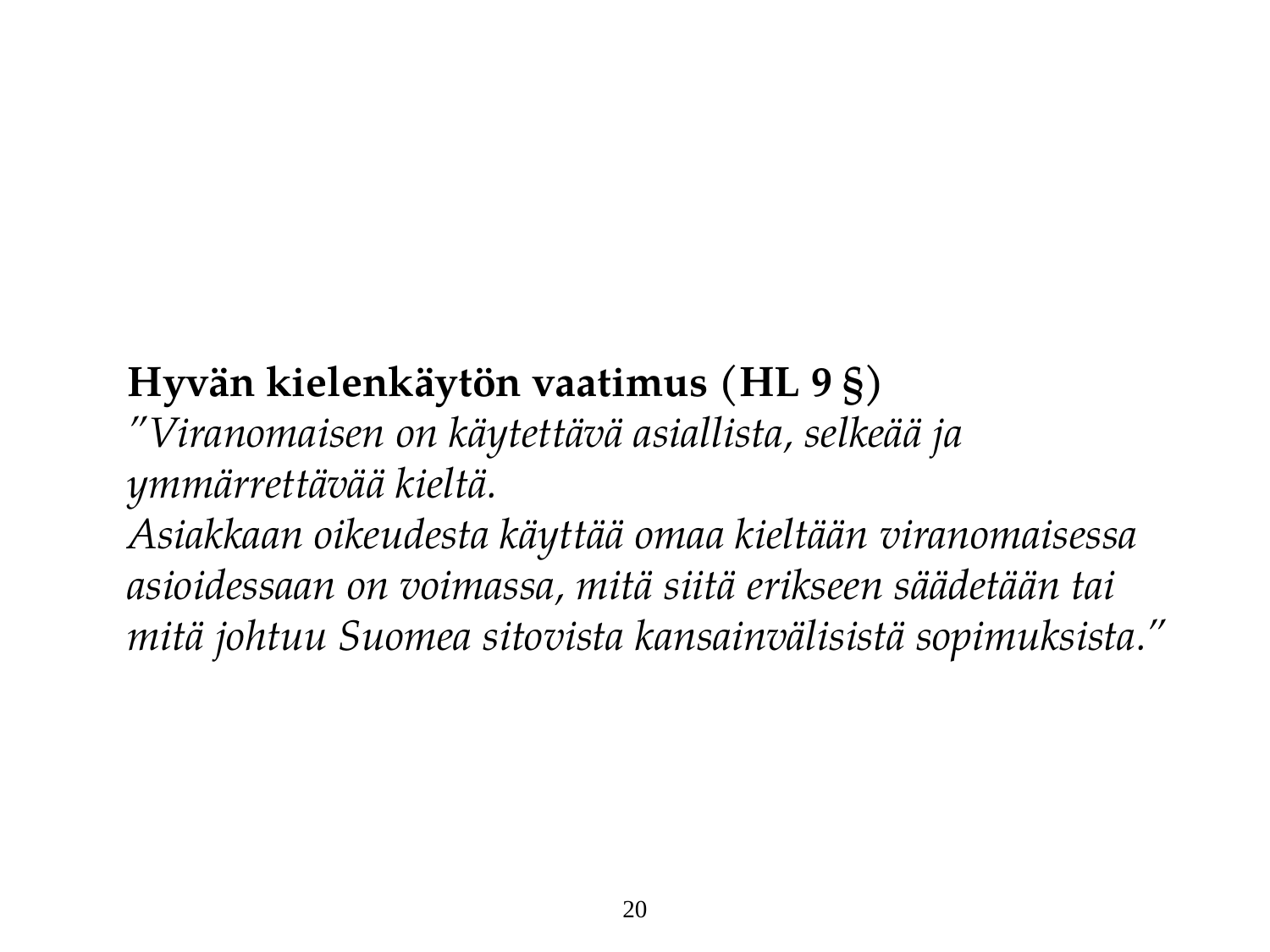

Hyvän kielenkäytön vaatimus (HL 9 §)
”Viranomaisen on käytettävä asiallista, selkeää ja ymmärrettävää kieltä.
Asiakkaan oikeudesta käyttää omaa kieltään viranomaisessa asioidessaan on voimassa, mitä siitä erikseen säädetään tai mitä johtuu Suomea sitovista kansainvälisistä sopimuksista.”
20